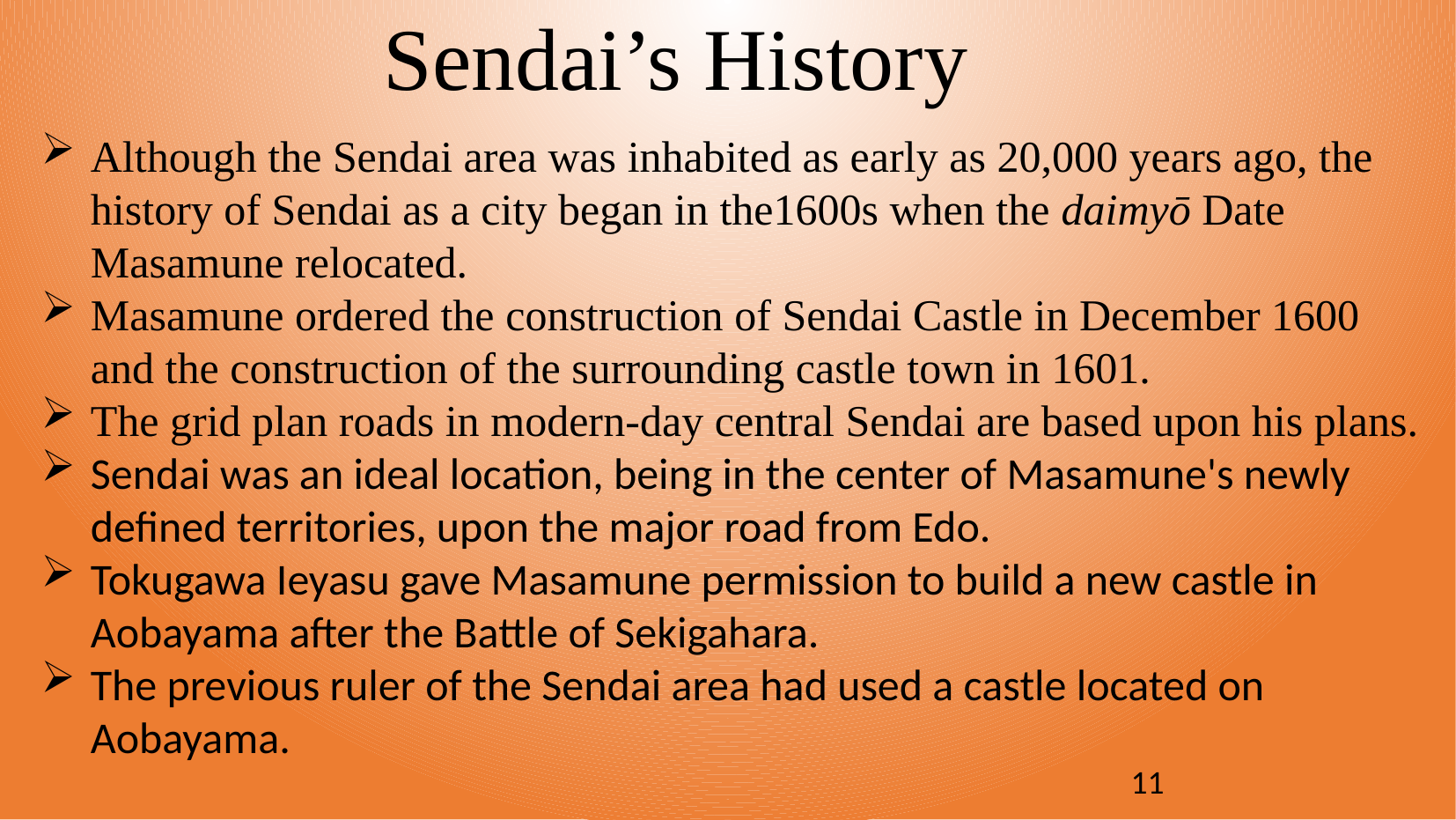

Sendai’s History
Although the Sendai area was inhabited as early as 20,000 years ago, the history of Sendai as a city began in the1600s when the daimyō Date Masamune relocated.
Masamune ordered the construction of Sendai Castle in December 1600 and the construction of the surrounding castle town in 1601.
The grid plan roads in modern-day central Sendai are based upon his plans.
Sendai was an ideal location, being in the center of Masamune's newly defined territories, upon the major road from Edo.
Tokugawa Ieyasu gave Masamune permission to build a new castle in Aobayama after the Battle of Sekigahara.
The previous ruler of the Sendai area had used a castle located on Aobayama.
11